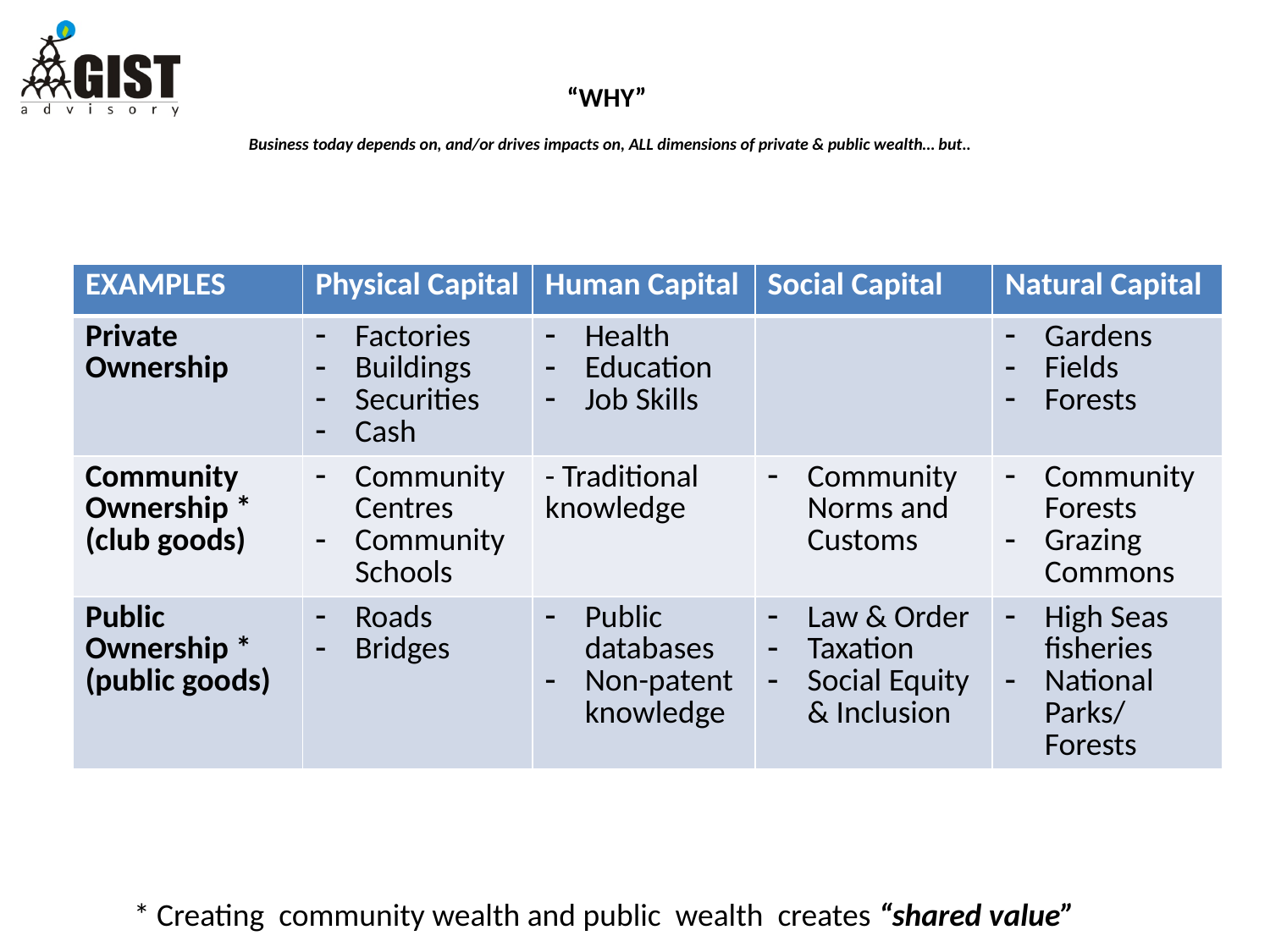

# “WHY” Business today depends on, and/or drives impacts on, ALL dimensions of private & public wealth… but..
| EXAMPLES | Physical Capital | Human Capital | Social Capital | Natural Capital |
| --- | --- | --- | --- | --- |
| Private Ownership | Factories Buildings Securities Cash | Health Education Job Skills |  | Gardens Fields Forests |
| Community Ownership \* (club goods) | Community Centres Community Schools | - Traditional knowledge | Community Norms and Customs | Community Forests Grazing Commons |
| Public Ownership \* (public goods) | Roads Bridges | Public databases Non-patent knowledge | Law & Order Taxation Social Equity & Inclusion | High Seas fisheries National Parks/ Forests |
* Creating  community wealth and public  wealth  creates “shared value”